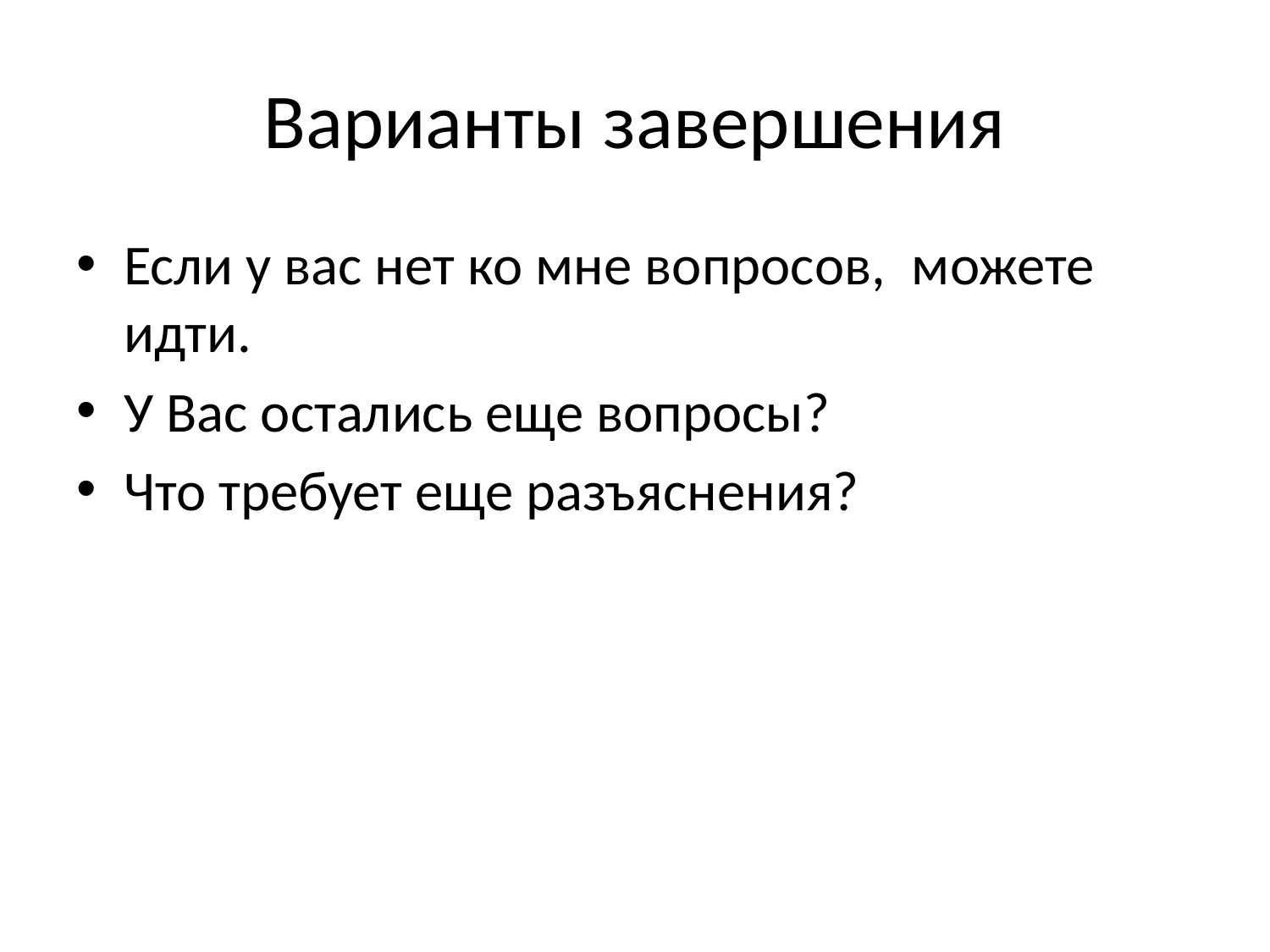

# Варианты завершения
Если у вас нет ко мне вопросов,  можете идти.
У Вас остались еще вопросы?
Что требует еще разъяснения?